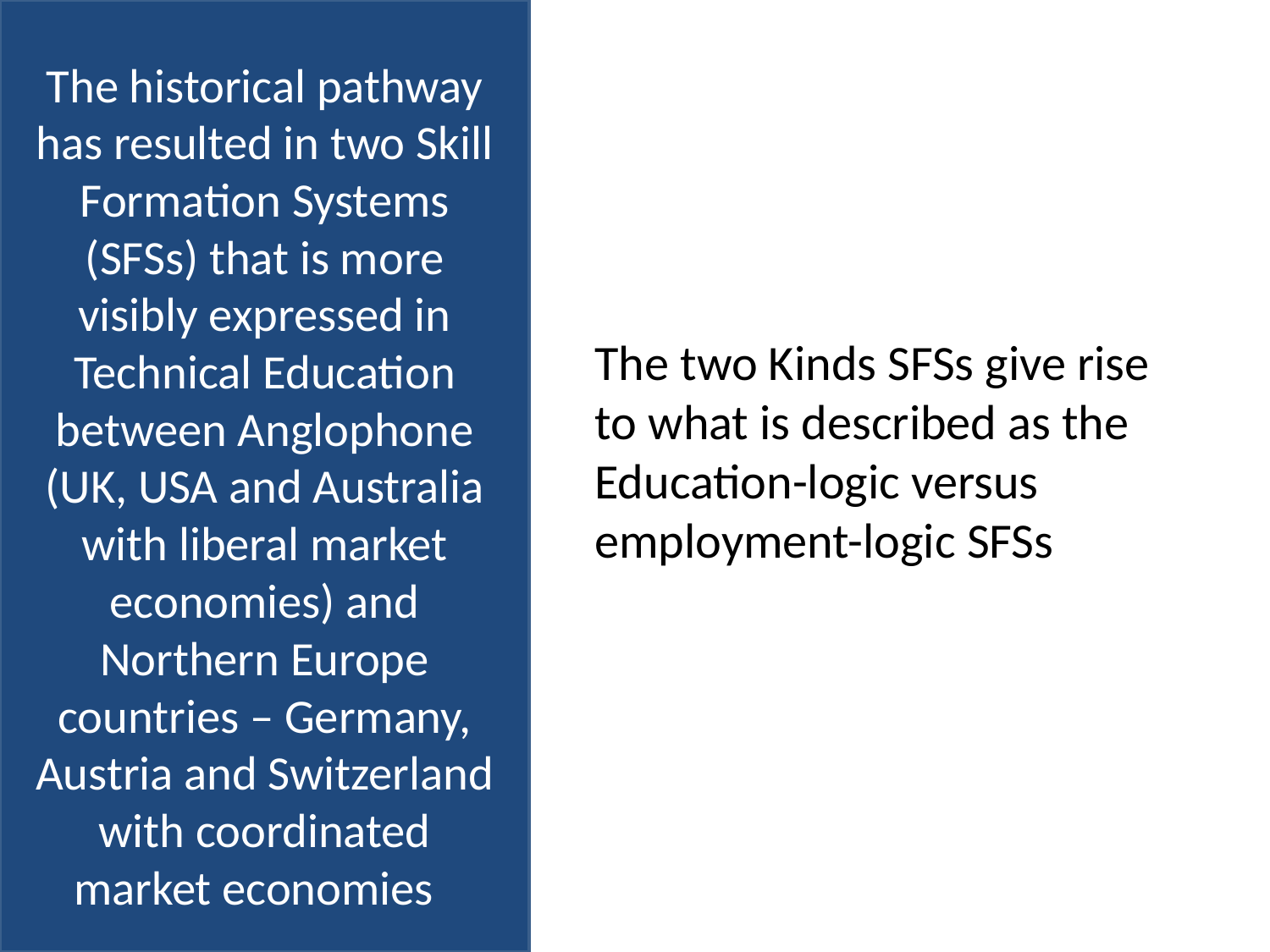

# The historical pathway has resulted in two Skill Formation Systems (SFSs) that is more visibly expressed in Technical Education between Anglophone (UK, USA and Australia with liberal market economies) and Northern Europe countries – Germany, Austria and Switzerland with coordinated market economies
The two Kinds SFSs give rise to what is described as the Education-logic versus employment-logic SFSs